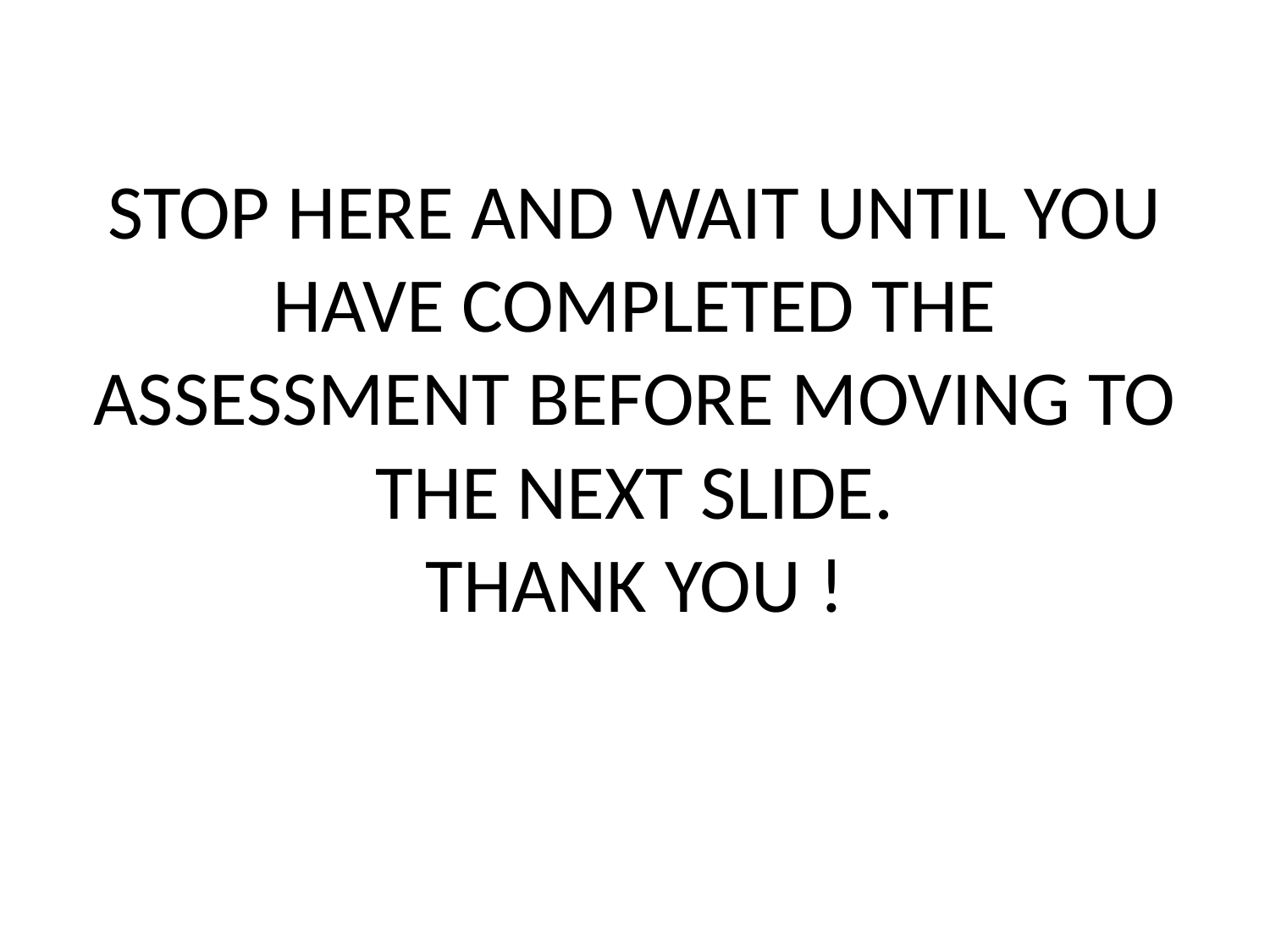

# STOP HERE AND WAIT UNTIL YOU HAVE COMPLETED THE ASSESSMENT BEFORE MOVING TO THE NEXT SLIDE. THANK YOU !